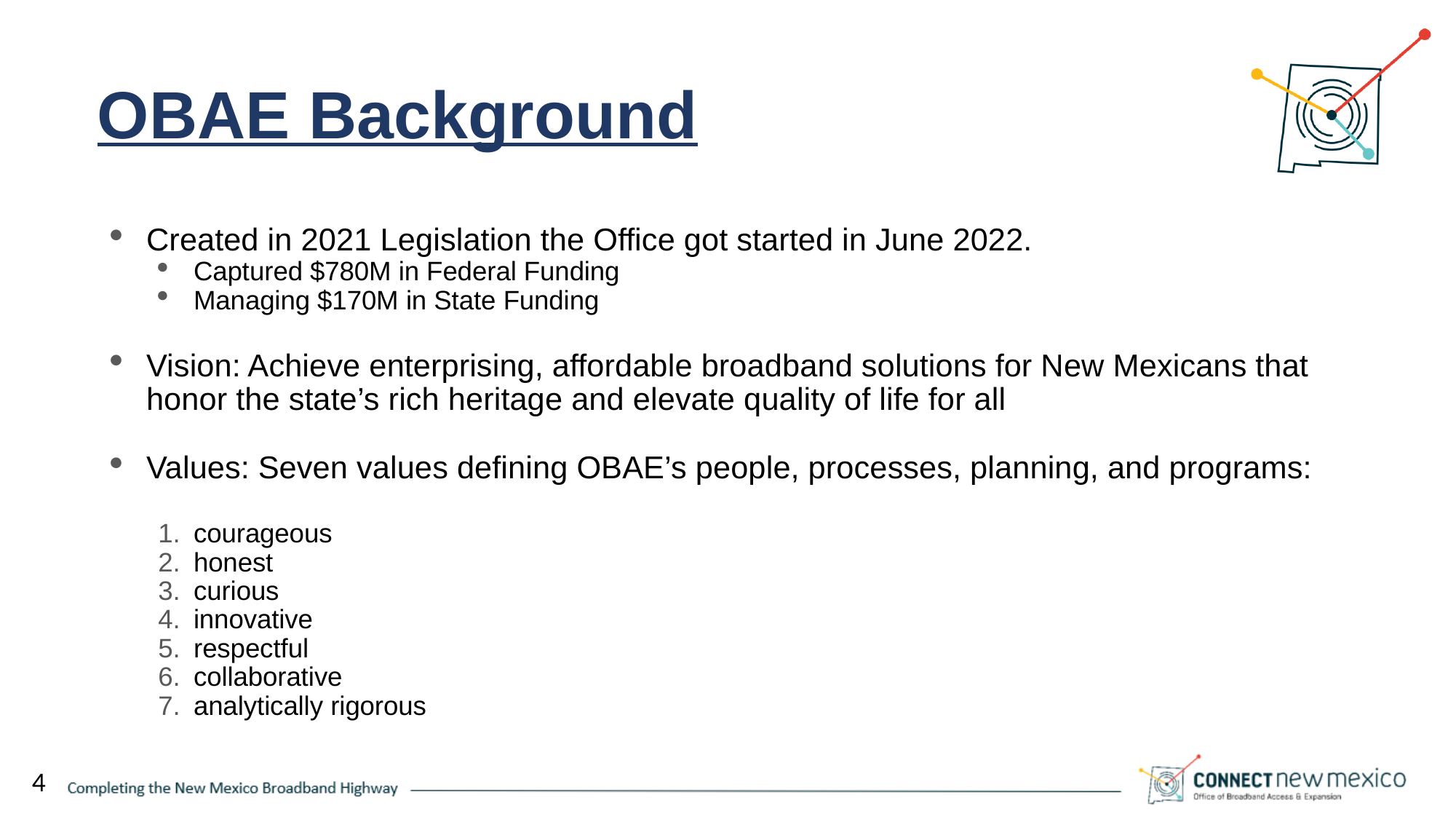

# OBAE Background
Created in 2021 Legislation the Office got started in June 2022.
Captured $780M in Federal Funding
Managing $170M in State Funding

Vision: Achieve enterprising, affordable broadband solutions for New Mexicans that honor the state’s rich heritage and elevate quality of life for all

Values: Seven values defining OBAE’s people, processes, planning, and programs:

courageous
honest
curious
innovative
respectful
collaborative
analytically rigorous

4